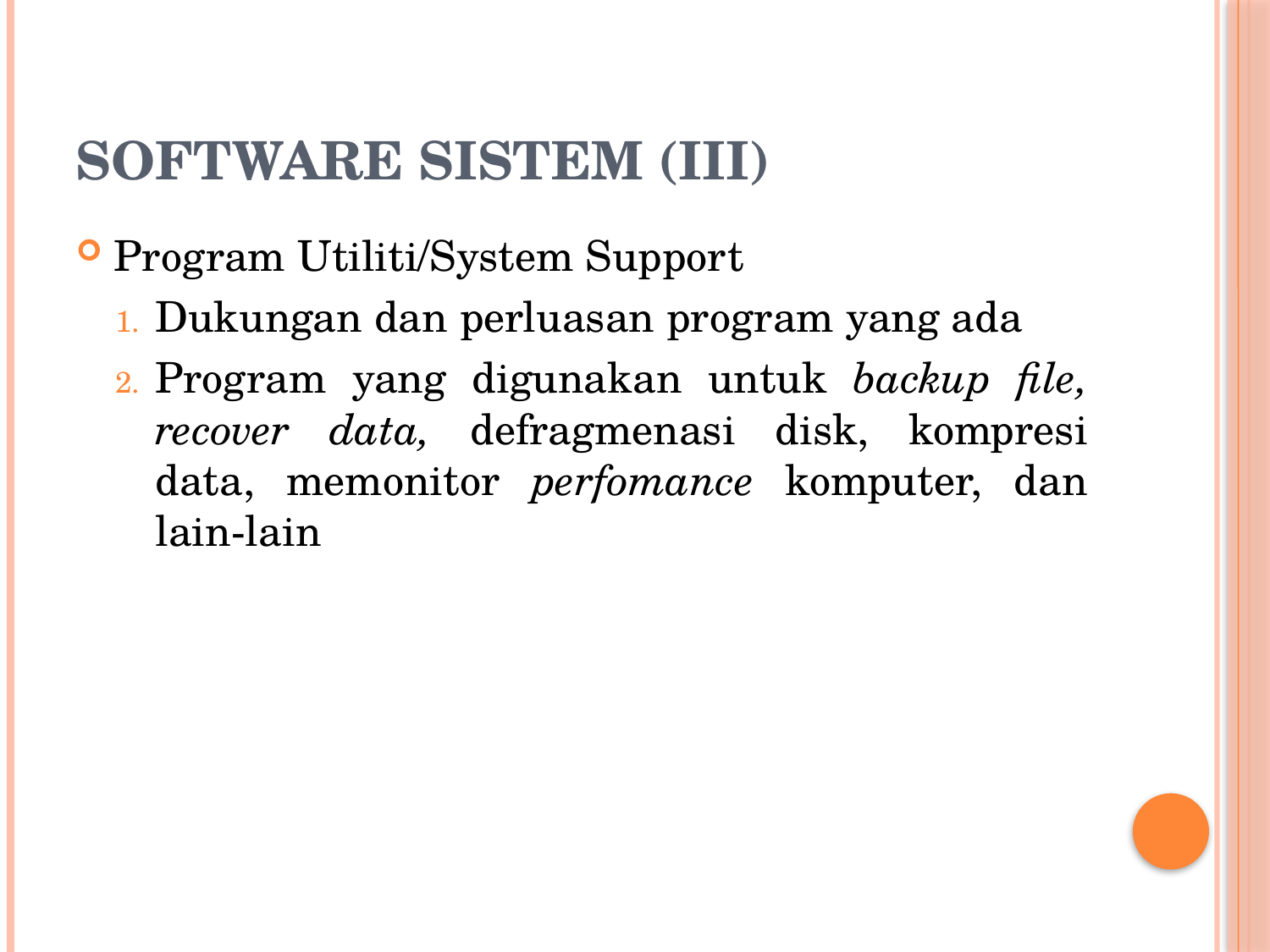

# Software Sistem (III)
Program Utiliti/System Support
Dukungan dan perluasan program yang ada
Program yang digunakan untuk backup file, recover data, defragmenasi disk, kompresi data, memonitor perfomance komputer, dan lain-lain